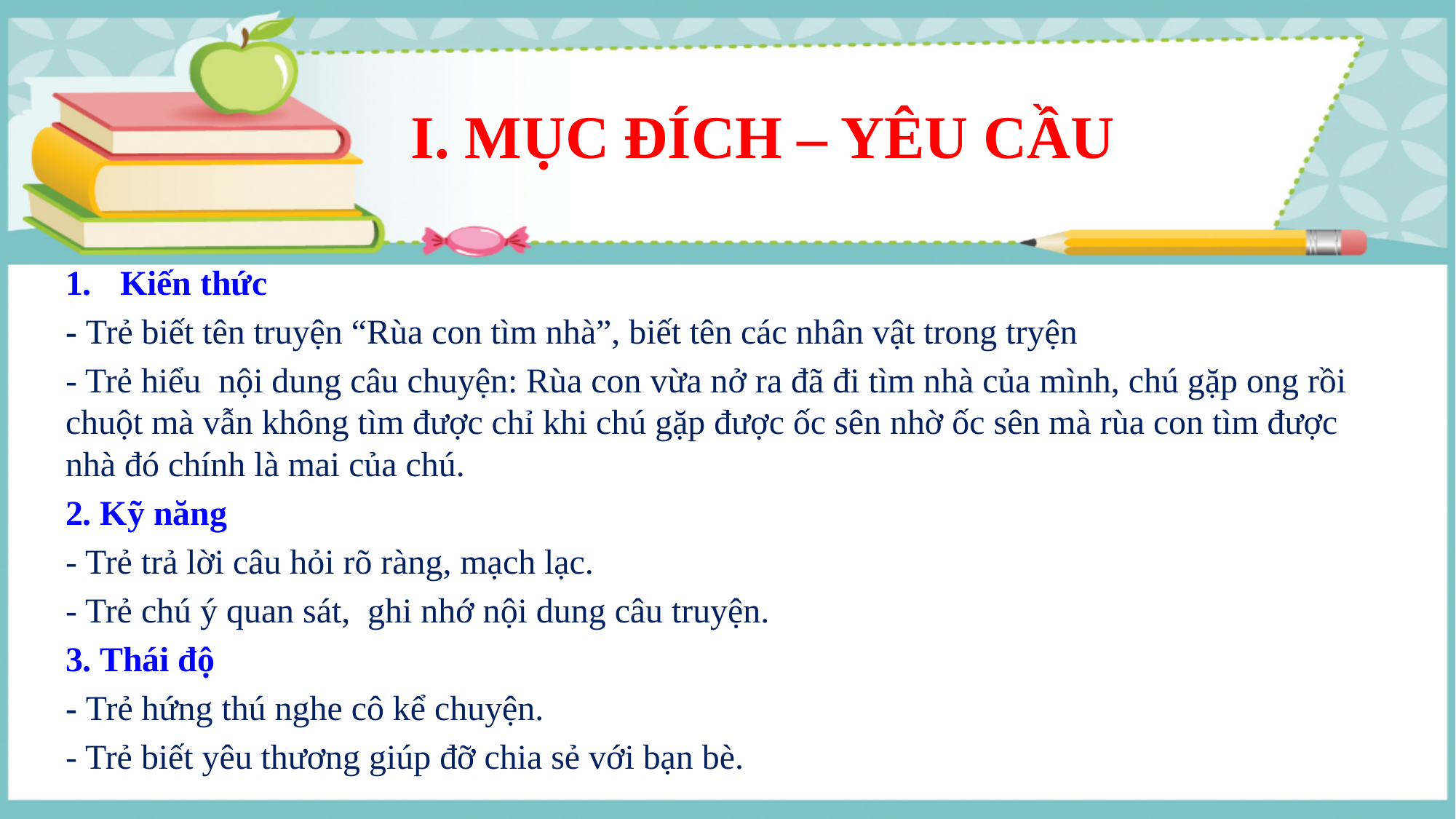

# I. MỤC ĐÍCH – YÊU CẦU
Kiến thức
- Trẻ biết tên truyện “Rùa con tìm nhà”, biết tên các nhân vật trong tryện
- Trẻ hiểu  nội dung câu chuyện: Rùa con vừa nở ra đã đi tìm nhà của mình, chú gặp ong rồi chuột mà vẫn không tìm được chỉ khi chú gặp được ốc sên nhờ ốc sên mà rùa con tìm được nhà đó chính là mai của chú.
2. Kỹ năng
- Trẻ trả lời câu hỏi rõ ràng, mạch lạc.
- Trẻ chú ý quan sát,  ghi nhớ nội dung câu truyện.
3. Thái độ
- Trẻ hứng thú nghe cô kể chuyện.
- Trẻ biết yêu thương giúp đỡ chia sẻ với bạn bè.